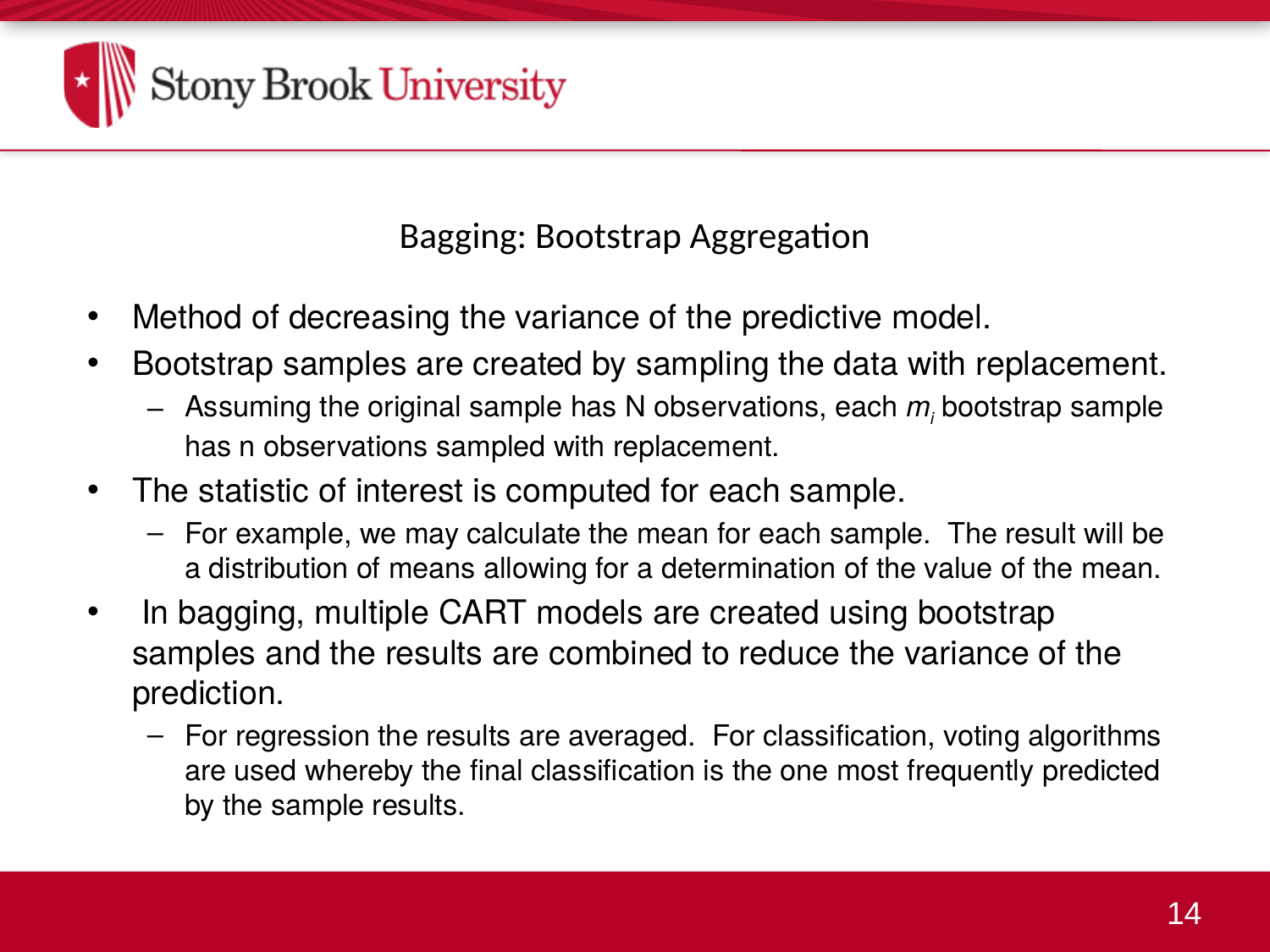

# Bagging: Bootstrap Aggregation
Method of decreasing the variance of the predictive model.
Bootstrap samples are created by sampling the data with replacement.
Assuming the original sample has N observations, each mi bootstrap sample has n observations sampled with replacement.
The statistic of interest is computed for each sample.
For example, we may calculate the mean for each sample.  The result will be a distribution of means allowing for a determination of the value of the mean.
 In bagging, multiple CART models are created using bootstrap samples and the results are combined to reduce the variance of the prediction.
For regression the results are averaged.  For classification, voting algorithms are used whereby the final classification is the one most frequently predicted by the sample results.